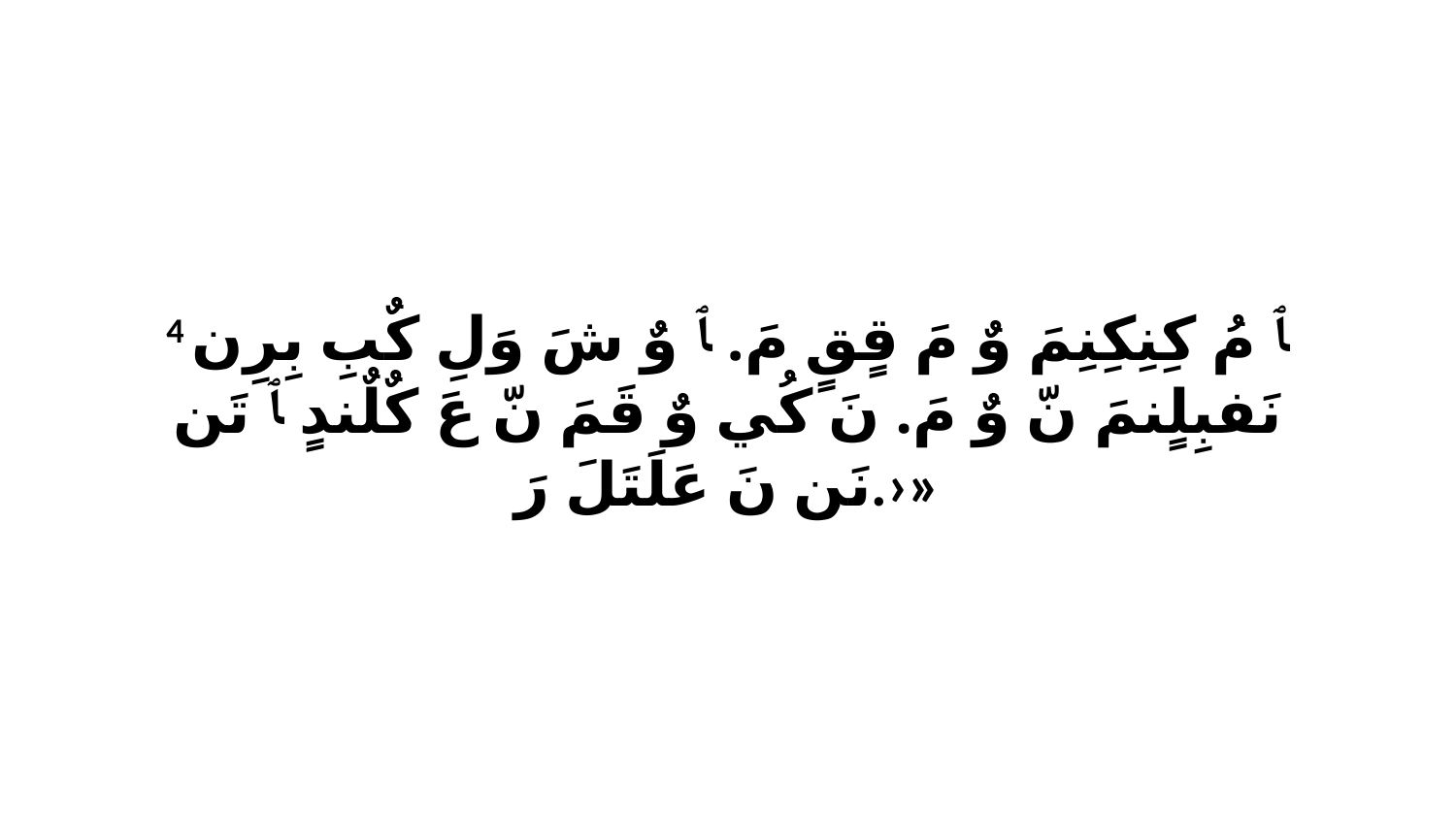

4 ﭑ مُ كِنِكِنِمَ وٌ مَ قٍقٍ مَ. ﭑ وٌ شَ وَلِ كٌبِ بِرِن نَفبِلٍنمَ نّ وٌ مَ. نَ كُي وٌ قَمَ نّ عَ كٌلٌندٍ ﭑ تَن نَن نَ عَلَتَلَ رَ.›»